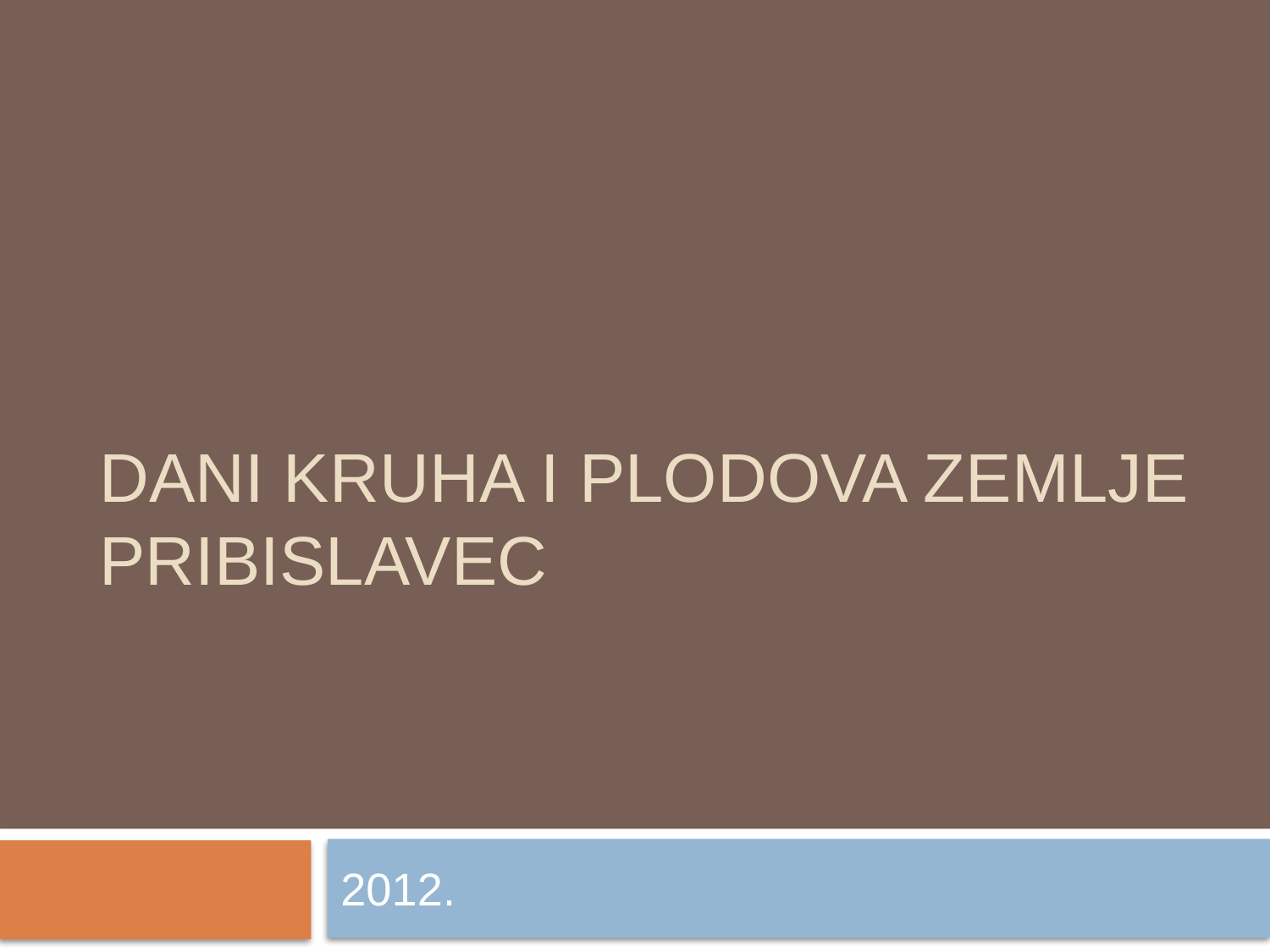

# DANI KRUHA I PLODOVA ZEMLJE PRIBISLAVEC
2012.